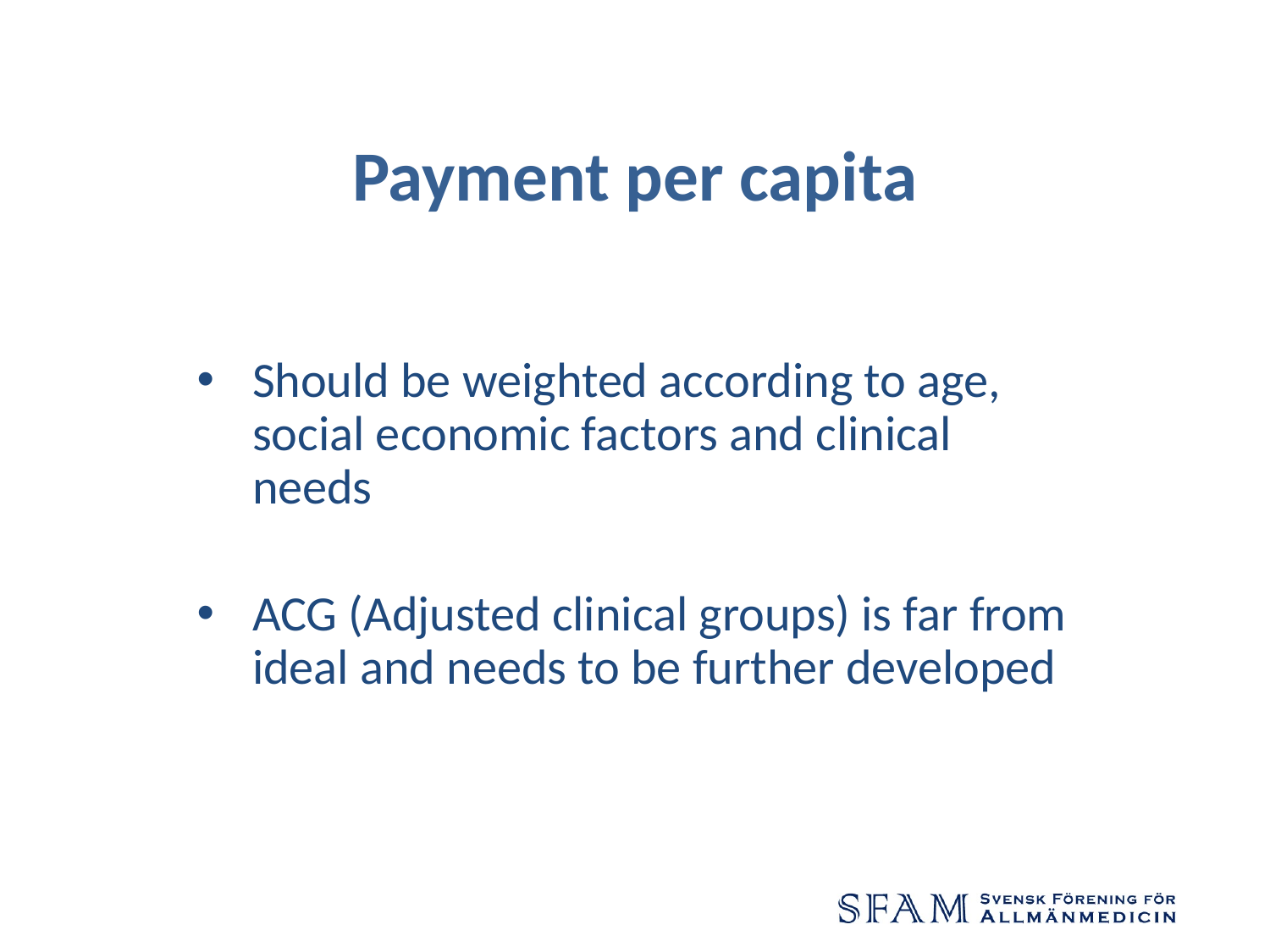

# Payment per capita
Should be weighted according to age, social economic factors and clinical needs

ACG (Adjusted clinical groups) is far from ideal and needs to be further developed